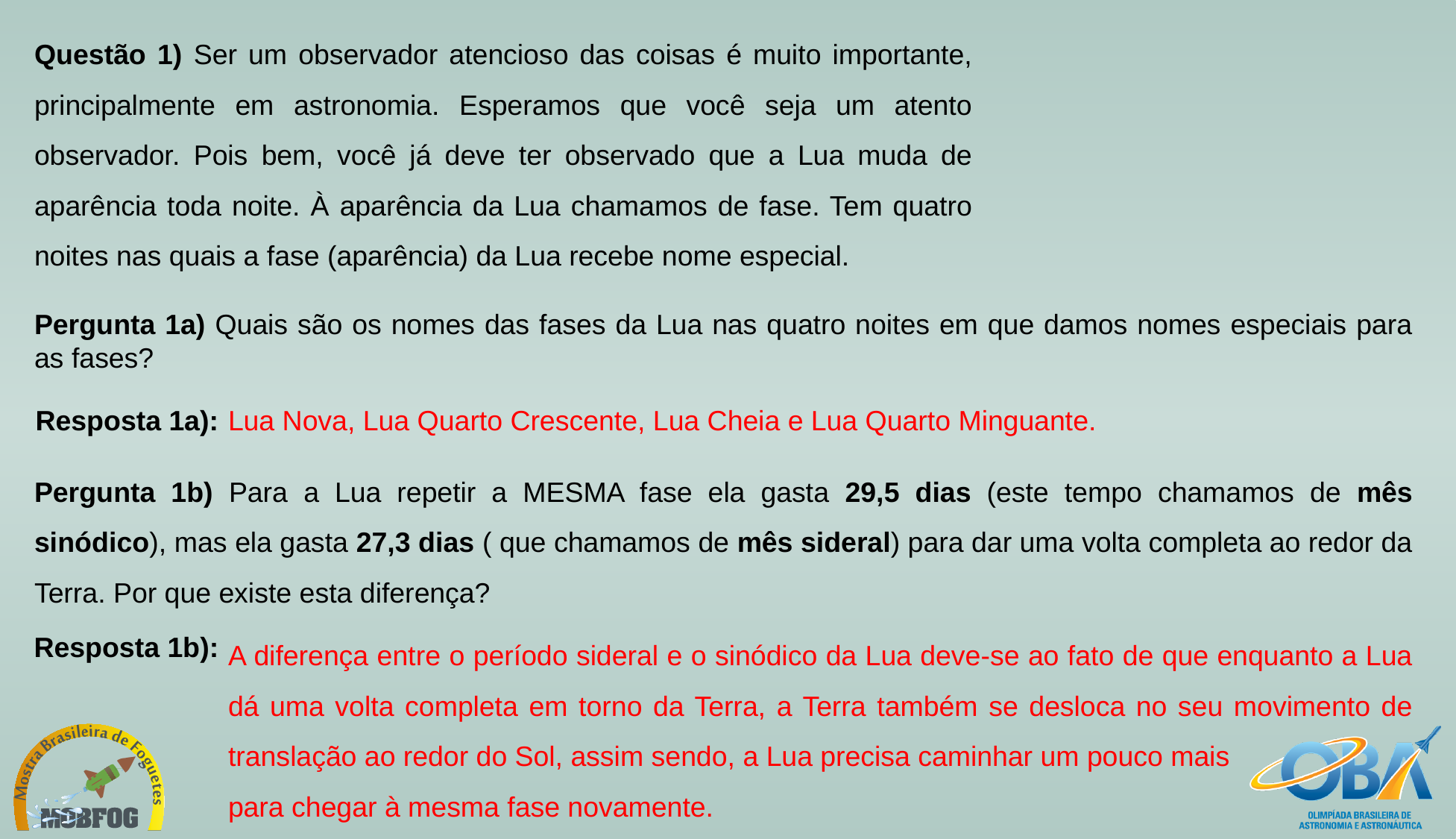

Questão 1) Ser um observador atencioso das coisas é muito importante, principalmente em astronomia. Esperamos que você seja um atento observador. Pois bem, você já deve ter observado que a Lua muda de aparência toda noite. À aparência da Lua chamamos de fase. Tem quatro noites nas quais a fase (aparência) da Lua recebe nome especial.
Pergunta 1a) Quais são os nomes das fases da Lua nas quatro noites em que damos nomes especiais para as fases?
Resposta 1a):
Lua Nova, Lua Quarto Crescente, Lua Cheia e Lua Quarto Minguante.
Pergunta 1b) Para a Lua repetir a MESMA fase ela gasta 29,5 dias (este tempo chamamos de mês sinódico), mas ela gasta 27,3 dias ( que chamamos de mês sideral) para dar uma volta completa ao redor da Terra. Por que existe esta diferença?
A diferença entre o período sideral e o sinódico da Lua deve-se ao fato de que enquanto a Lua dá uma volta completa em torno da Terra, a Terra também se desloca no seu movimento de translação ao redor do Sol, assim sendo, a Lua precisa caminhar um pouco mais
para chegar à mesma fase novamente.
Resposta 1b):